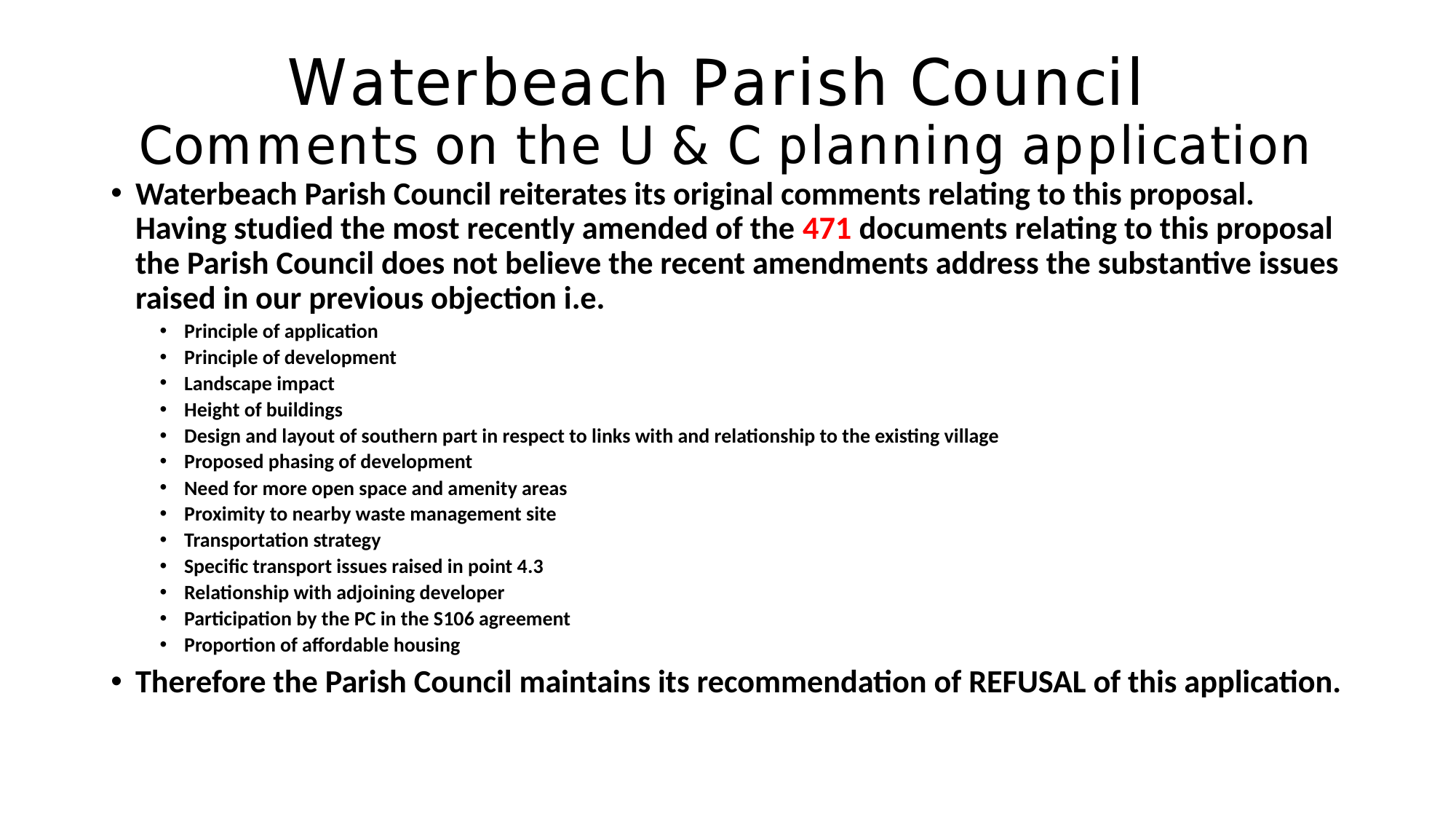

# Waterbeach Parish Council Comments on the U & C planning application
Waterbeach Parish Council reiterates its original comments relating to this proposal.  Having studied the most recently amended of the 471 documents relating to this proposal the Parish Council does not believe the recent amendments address the substantive issues raised in our previous objection i.e.
Principle of application
Principle of development
Landscape impact
Height of buildings
Design and layout of southern part in respect to links with and relationship to the existing village
Proposed phasing of development
Need for more open space and amenity areas
Proximity to nearby waste management site
Transportation strategy
Specific transport issues raised in point 4.3
Relationship with adjoining developer
Participation by the PC in the S106 agreement
Proportion of affordable housing
Therefore the Parish Council maintains its recommendation of REFUSAL of this application.